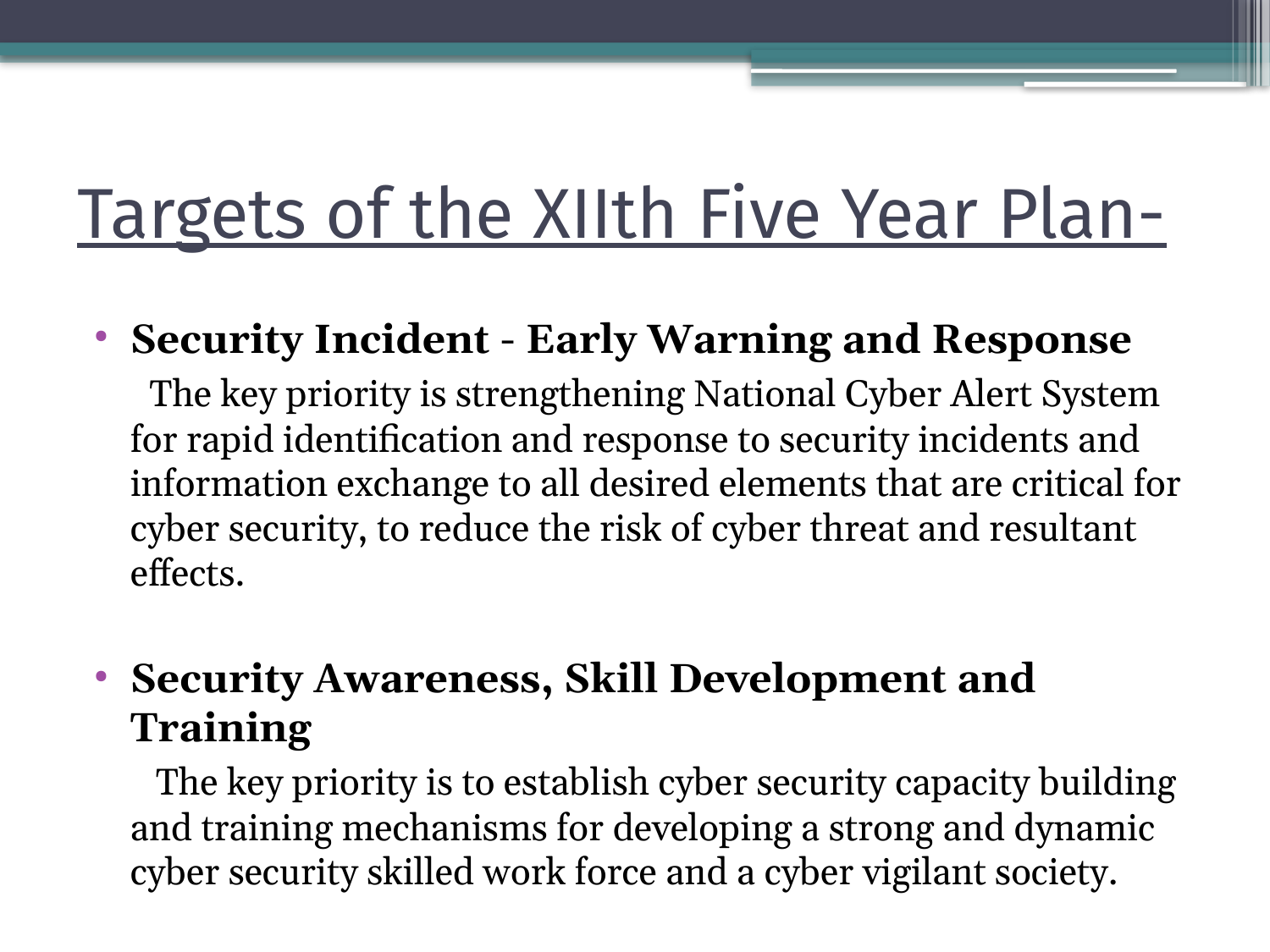

# Targets of the XIIth Five Year Plan-
Security Incident - Early Warning and Response
      The key priority is strengthening National Cyber Alert System for rapid identification and response to security incidents and information exchange to all desired elements that are critical for cyber security, to reduce the risk of cyber threat and resultant effects.

Security Awareness, Skill Development and Training
      The key priority is to establish cyber security capacity building and training mechanisms for developing a strong and dynamic cyber security skilled work force and a cyber vigilant society.